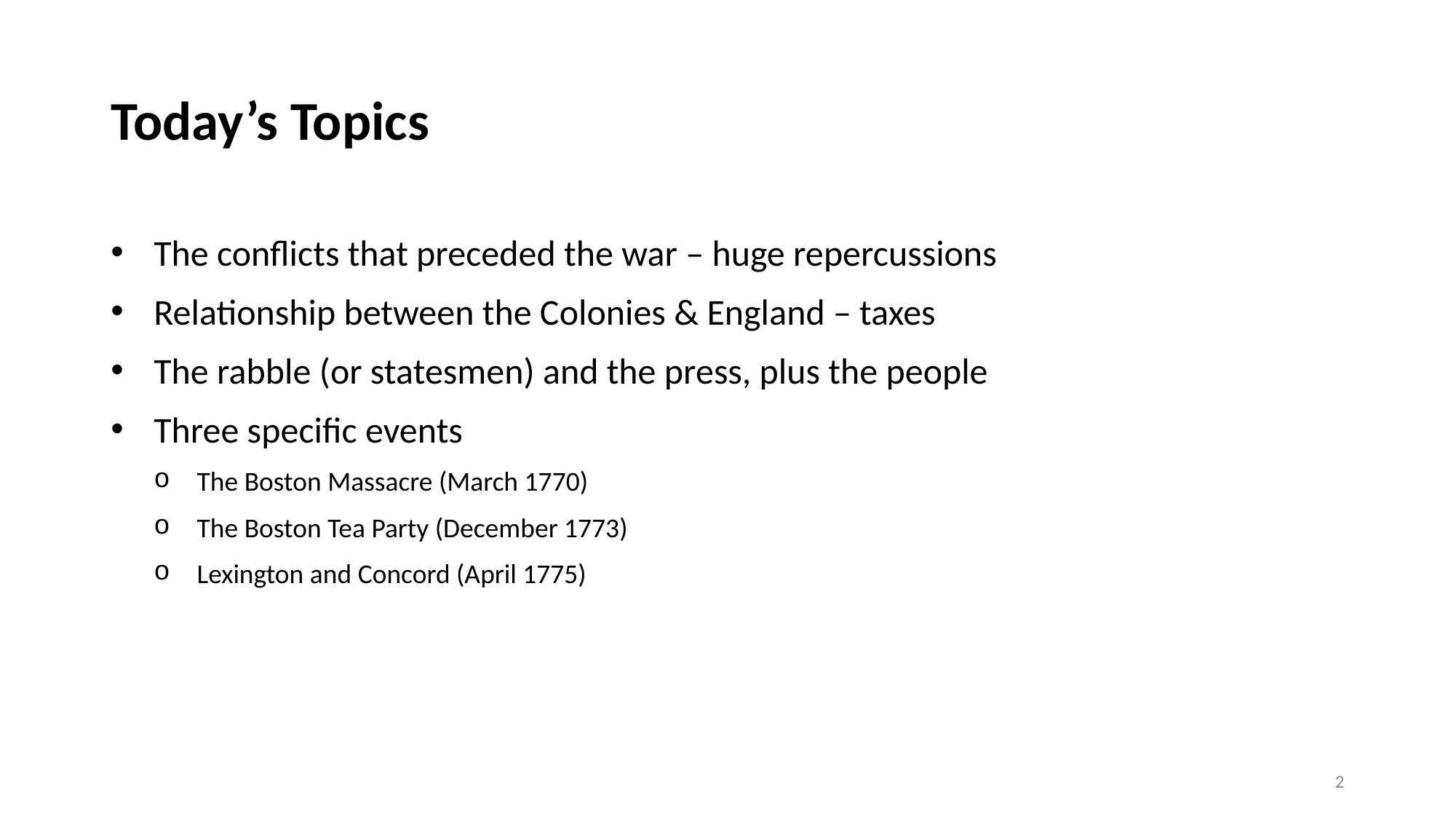

# Today’s Topics
The conflicts that preceded the war – huge repercussions
Relationship between the Colonies & England – taxes
The rabble (or statesmen) and the press, plus the people
Three specific events
The Boston Massacre (March 1770)
The Boston Tea Party (December 1773)
Lexington and Concord (April 1775)

2